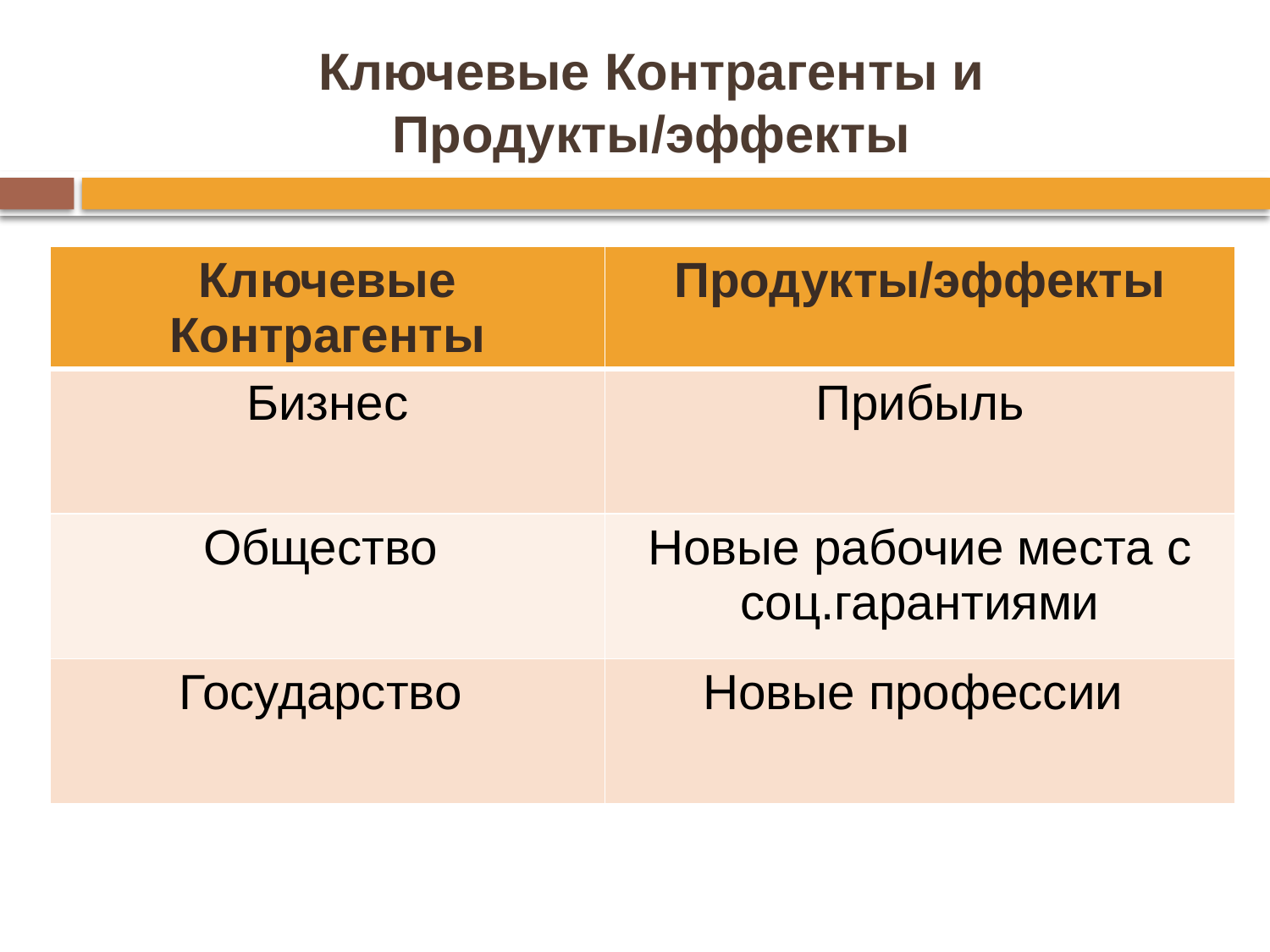

# Ключевые Контрагенты и Продукты/эффекты
| Ключевые Контрагенты | Продукты/эффекты |
| --- | --- |
| Бизнес | Прибыль |
| Общество | Новые рабочие места с соц.гарантиями |
| Государство | Новые профессии |